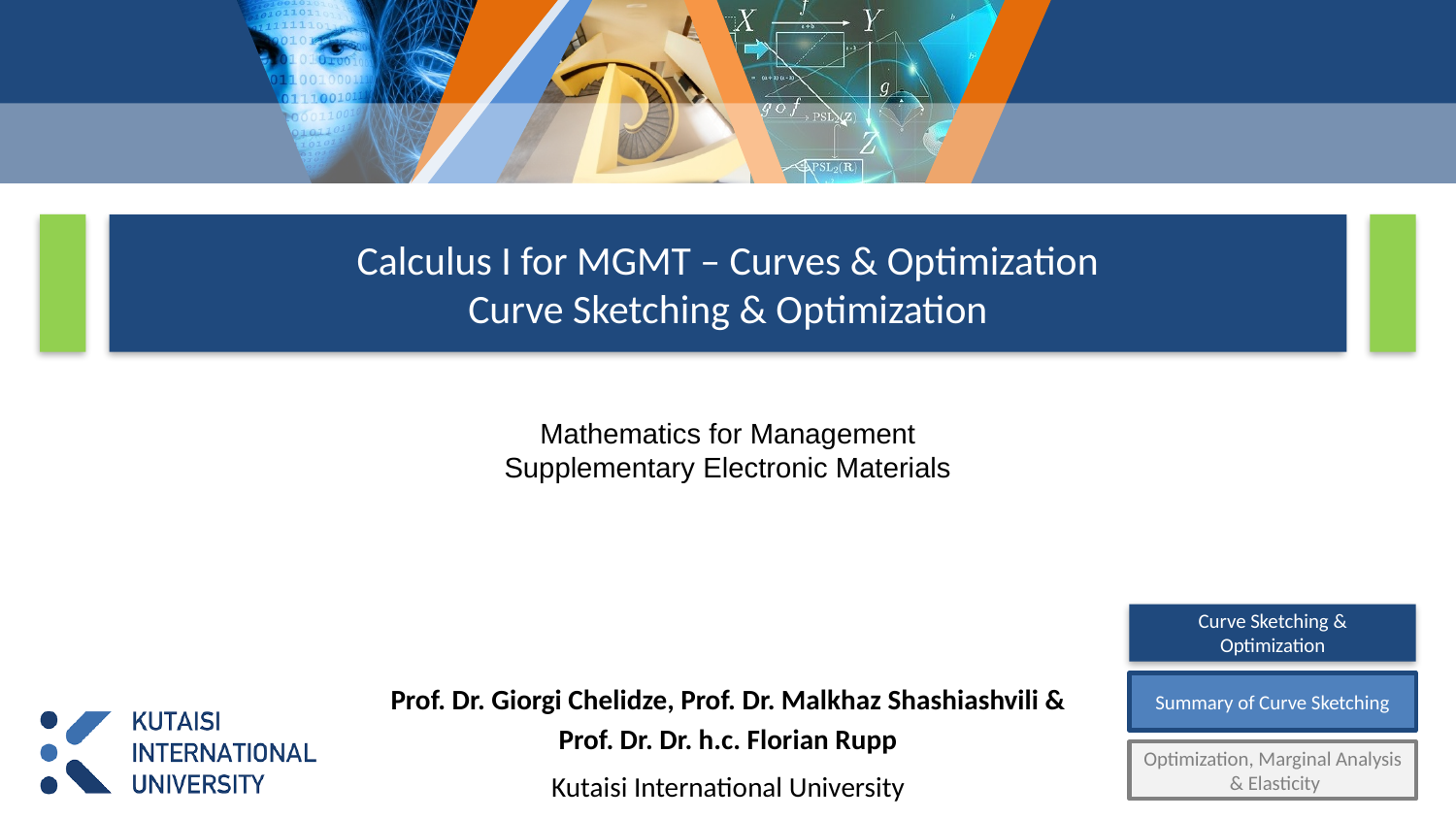

# Calculus I for MGMT – Curves & Optimization Curve Sketching & Optimization

Mathematics for Management
Supplementary Electronic Materials
Curve Sketching & Optimization
Summary of Curve Sketching
Optimization, Marginal Analysis  & Elasticity